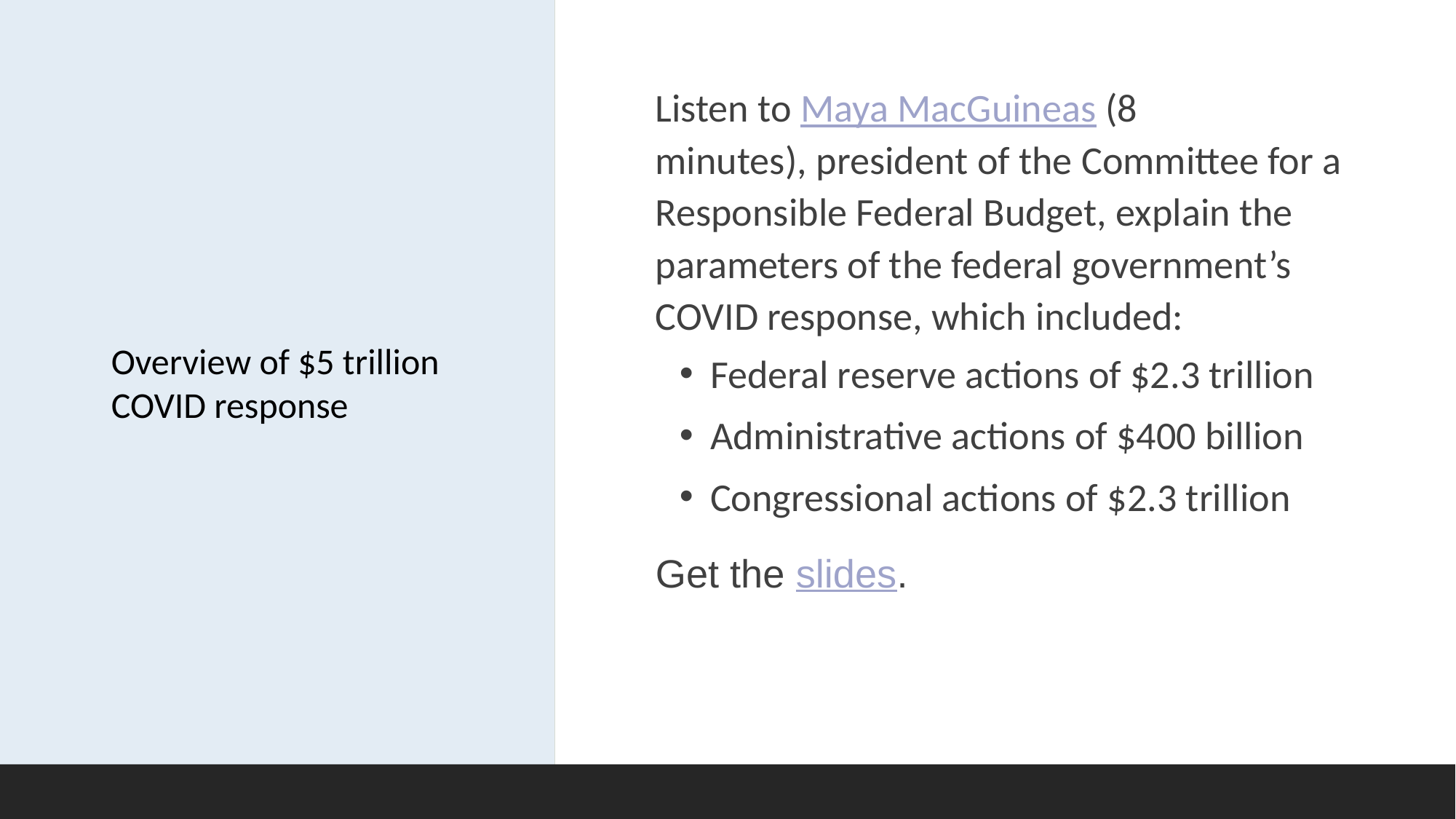

#

Listen to Maya MacGuineas (8 minutes), president of the Committee for a Responsible Federal Budget, explain the parameters of the federal government’s COVID response, which included:
 Federal reserve actions of $2.3 trillion
 Administrative actions of $400 billion
 Congressional actions of $2.3 trillion
Get the slides.

Overview of $5 trillion COVID response